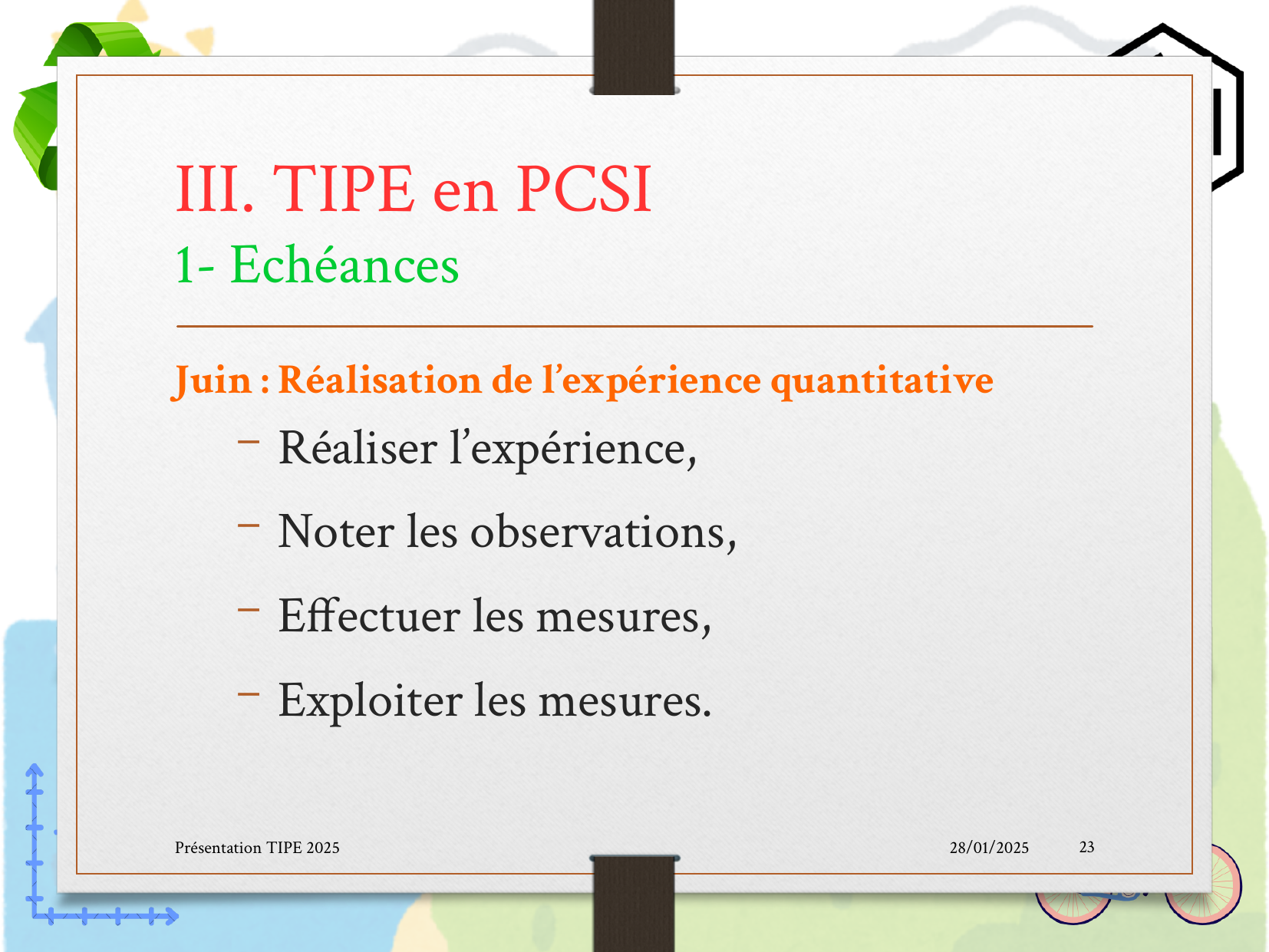

# III. TIPE en PCSI 1- Echéances
Juin : Réalisation de l’expérience quantitative
Réaliser l’expérience,
Noter les observations,
Effectuer les mesures,
Exploiter les mesures.
Présentation TIPE 2025
28/01/2025
23